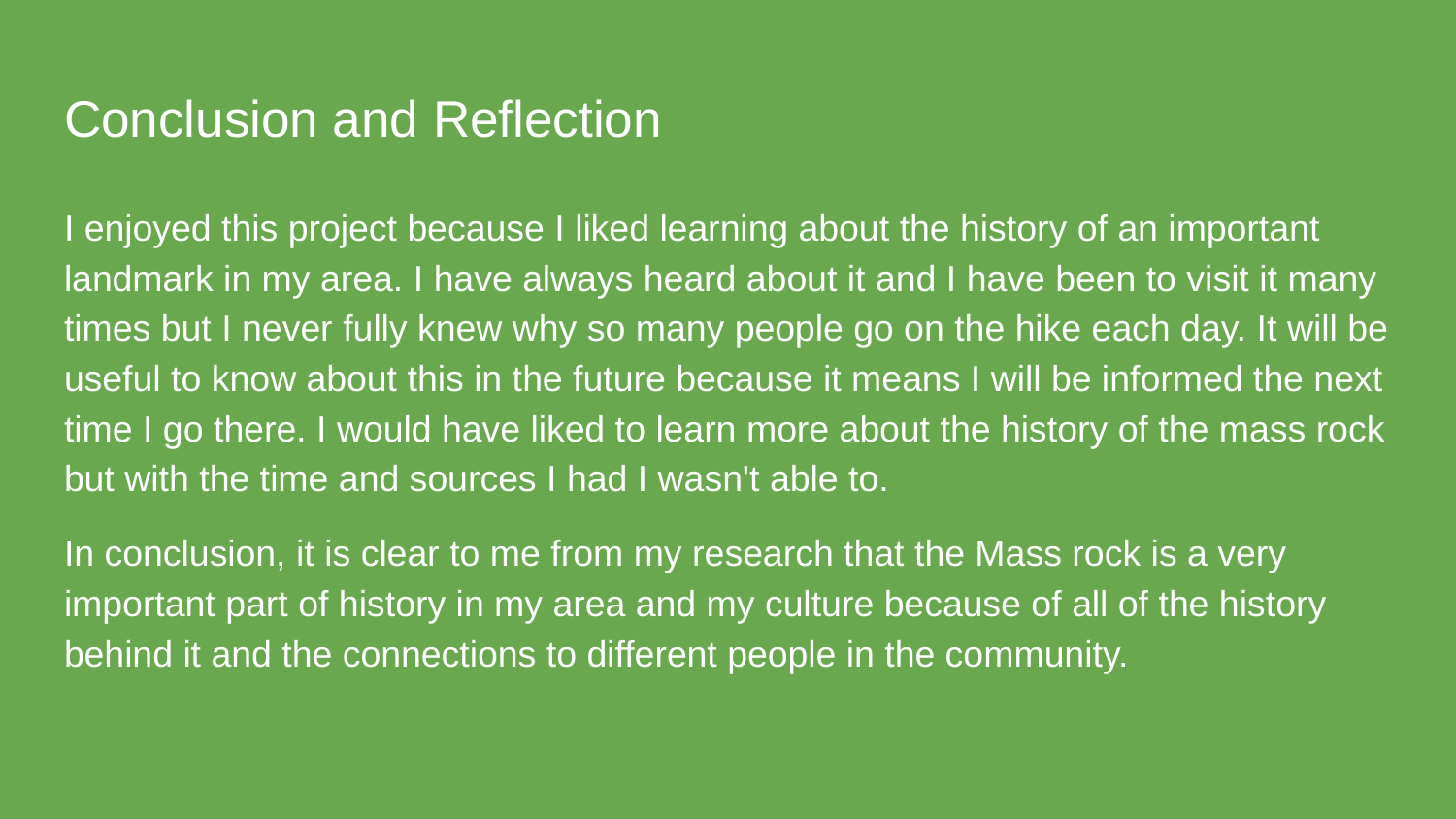

# Conclusion and Reflection
I enjoyed this project because I liked learning about the history of an important landmark in my area. I have always heard about it and I have been to visit it many times but I never fully knew why so many people go on the hike each day. It will be useful to know about this in the future because it means I will be informed the next time I go there. I would have liked to learn more about the history of the mass rock but with the time and sources I had I wasn't able to.
In conclusion, it is clear to me from my research that the Mass rock is a very important part of history in my area and my culture because of all of the history behind it and the connections to different people in the community.